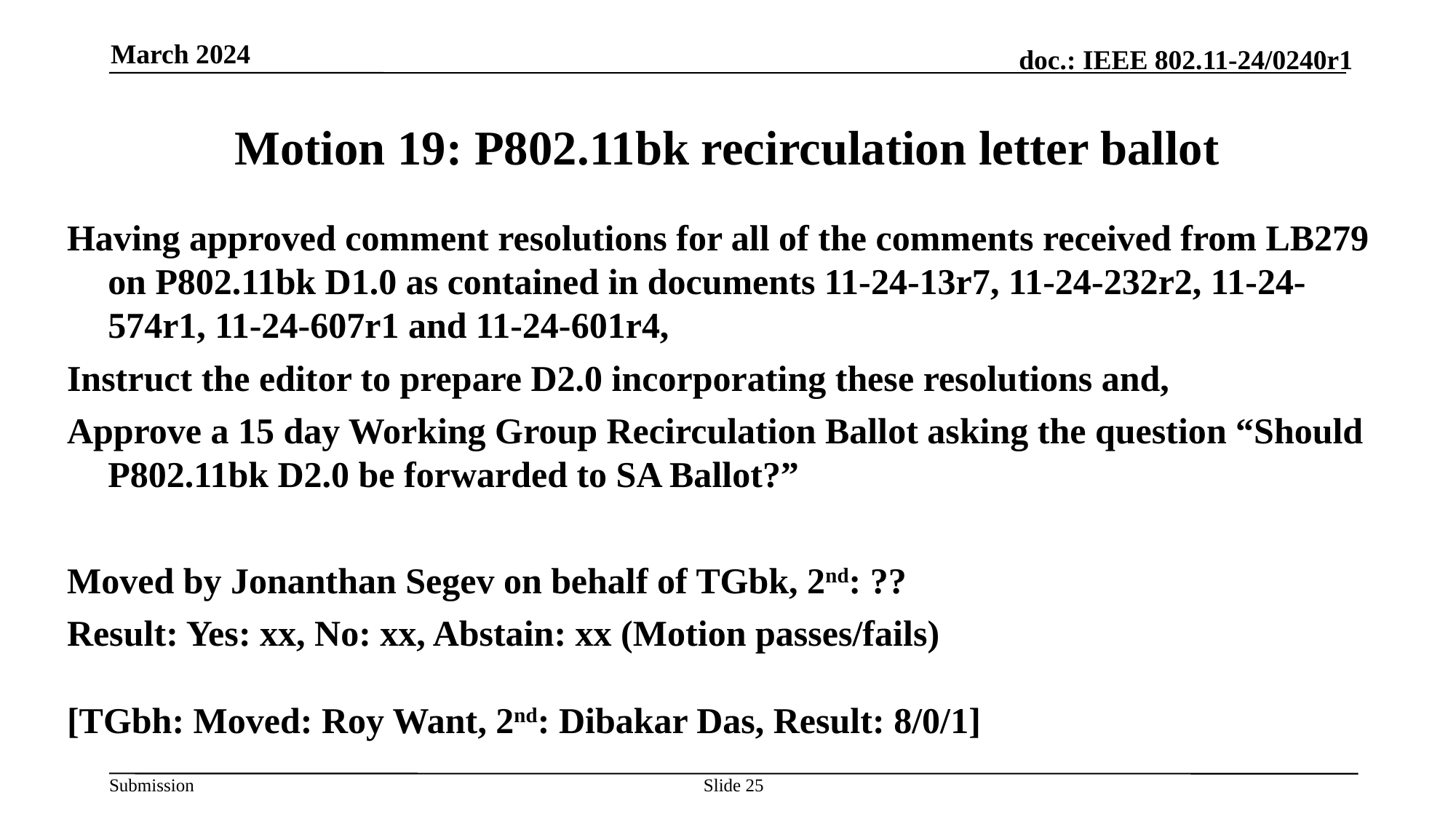

March 2024
# Motion 19: P802.11bk recirculation letter ballot
Having approved comment resolutions for all of the comments received from LB279 on P802.11bk D1.0 as contained in documents 11-24-13r7, 11-24-232r2, 11-24-574r1, 11-24-607r1 and 11-24-601r4,
Instruct the editor to prepare D2.0 incorporating these resolutions and,
Approve a 15 day Working Group Recirculation Ballot asking the question “Should P802.11bk D2.0 be forwarded to SA Ballot?”

Moved by Jonanthan Segev on behalf of TGbk, 2nd: ??
Result: Yes: xx, No: xx, Abstain: xx (Motion passes/fails)

[TGbh: Moved: Roy Want, 2nd: Dibakar Das, Result: 8/0/1]

Slide 25